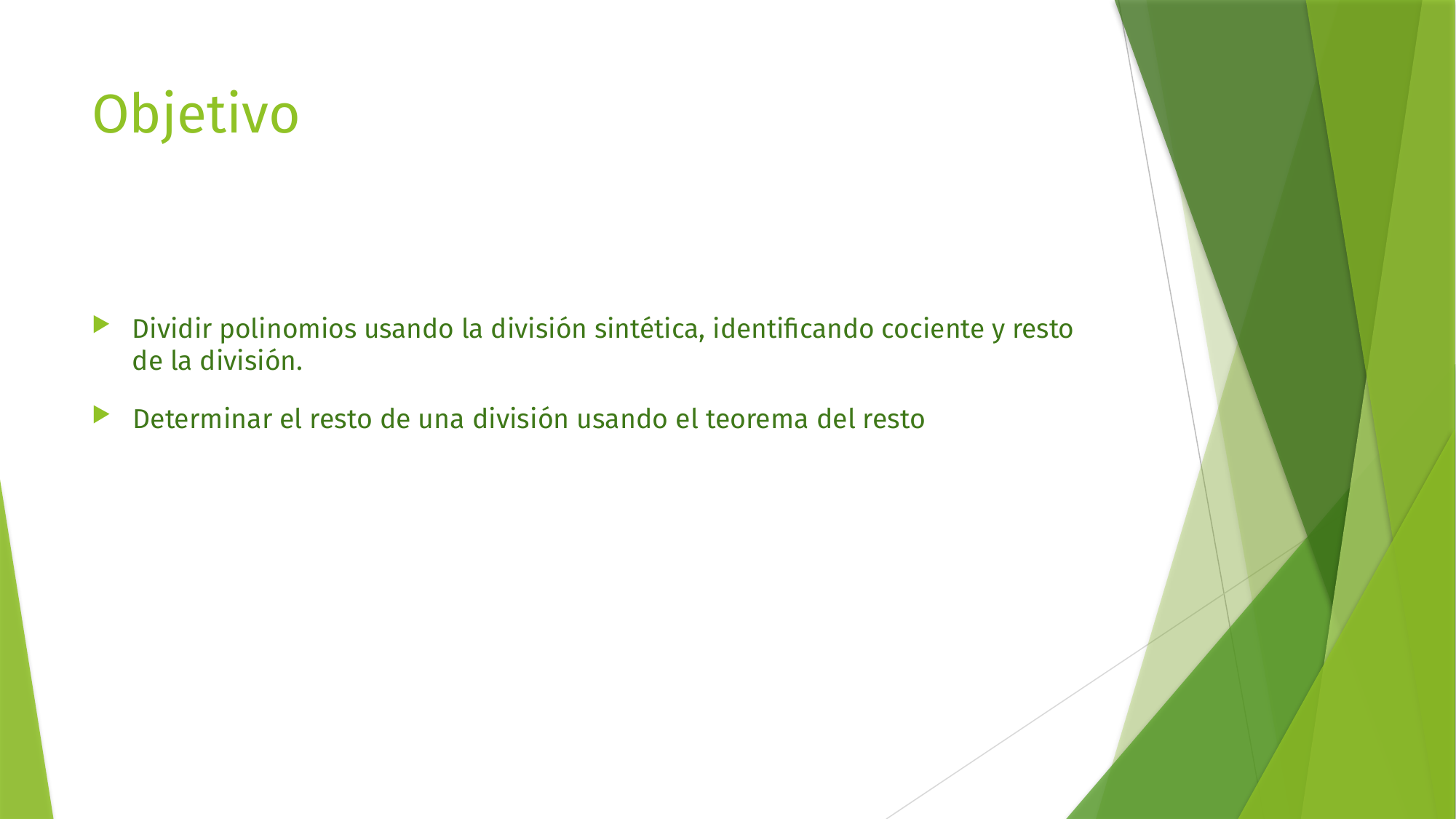

# Objetivo

Dividir polinomios usando la división sintética, identificando cociente y resto de la división.

Determinar el resto de una división usando el teorema del resto